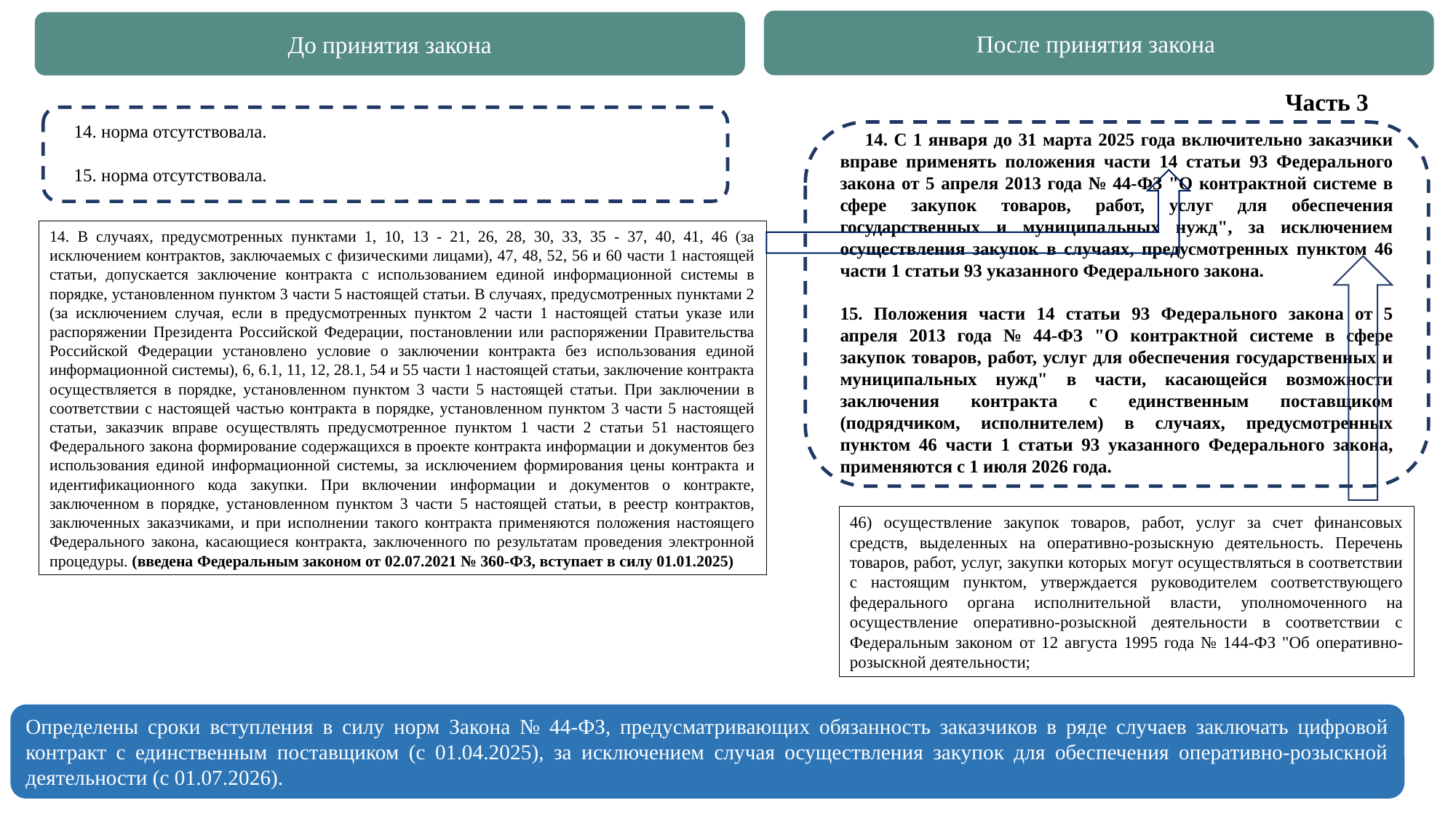

После принятия закона

До принятия закона
Часть 3

14. норма отсутствовала.

15. норма отсутствовала.

    14. С 1 января до 31 марта 2025 года включительно заказчики вправе применять положения части 14 статьи 93 Федерального закона от 5 апреля 2013 года № 44-ФЗ "О контрактной системе в сфере закупок товаров, работ, услуг для обеспечения государственных и муниципальных нужд", за исключением осуществления закупок в случаях, предусмотренных пунктом 46 части 1 статьи 93 указанного Федерального закона.

15. Положения части 14 статьи 93 Федерального закона от 5 апреля 2013 года № 44-ФЗ "О контрактной системе в сфере закупок товаров, работ, услуг для обеспечения государственных и муниципальных нужд" в части, касающейся возможности заключения контракта с единственным поставщиком (подрядчиком, исполнителем) в случаях, предусмотренных пунктом 46 части 1 статьи 93 указанного Федерального закона, применяются с 1 июля 2026 года.

14. В случаях, предусмотренных пунктами 1, 10, 13 - 21, 26, 28, 30, 33, 35 - 37, 40, 41, 46 (за исключением контрактов, заключаемых с физическими лицами), 47, 48, 52, 56 и 60 части 1 настоящей статьи, допускается заключение контракта с использованием единой информационной системы в порядке, установленном пунктом 3 части 5 настоящей статьи. В случаях, предусмотренных пунктами 2 (за исключением случая, если в предусмотренных пунктом 2 части 1 настоящей статьи указе или распоряжении Президента Российской Федерации, постановлении или распоряжении Правительства Российской Федерации установлено условие о заключении контракта без использования единой информационной системы), 6, 6.1, 11, 12, 28.1, 54 и 55 части 1 настоящей статьи, заключение контракта осуществляется в порядке, установленном пунктом 3 части 5 настоящей статьи. При заключении в соответствии с настоящей частью контракта в порядке, установленном пунктом 3 части 5 настоящей статьи, заказчик вправе осуществлять предусмотренное пунктом 1 части 2 статьи 51 настоящего Федерального закона формирование содержащихся в проекте контракта информации и документов без использования единой информационной системы, за исключением формирования цены контракта и идентификационного кода закупки. При включении информации и документов о контракте, заключенном в порядке, установленном пунктом 3 части 5 настоящей статьи, в реестр контрактов, заключенных заказчиками, и при исполнении такого контракта применяются положения настоящего Федерального закона, касающиеся контракта, заключенного по результатам проведения электронной процедуры. (введена Федеральным законом от 02.07.2021 № 360-ФЗ, вступает в силу 01.01.2025)

46) осуществление закупок товаров, работ, услуг за счет финансовых средств, выделенных на оперативно-розыскную деятельность. Перечень товаров, работ, услуг, закупки которых могут осуществляться в соответствии с настоящим пунктом, утверждается руководителем соответствующего федерального органа исполнительной власти, уполномоченного на осуществление оперативно-розыскной деятельности в соответствии с Федеральным законом от 12 августа 1995 года № 144-ФЗ "Об оперативно-розыскной деятельности;
Определены сроки вступления в силу норм Закона № 44-ФЗ, предусматривающих обязанность заказчиков в ряде случаев заключать цифровой контракт с единственным поставщиком (с 01.04.2025), за исключением случая осуществления закупок для обеспечения оперативно-розыскной деятельности (с 01.07.2026).